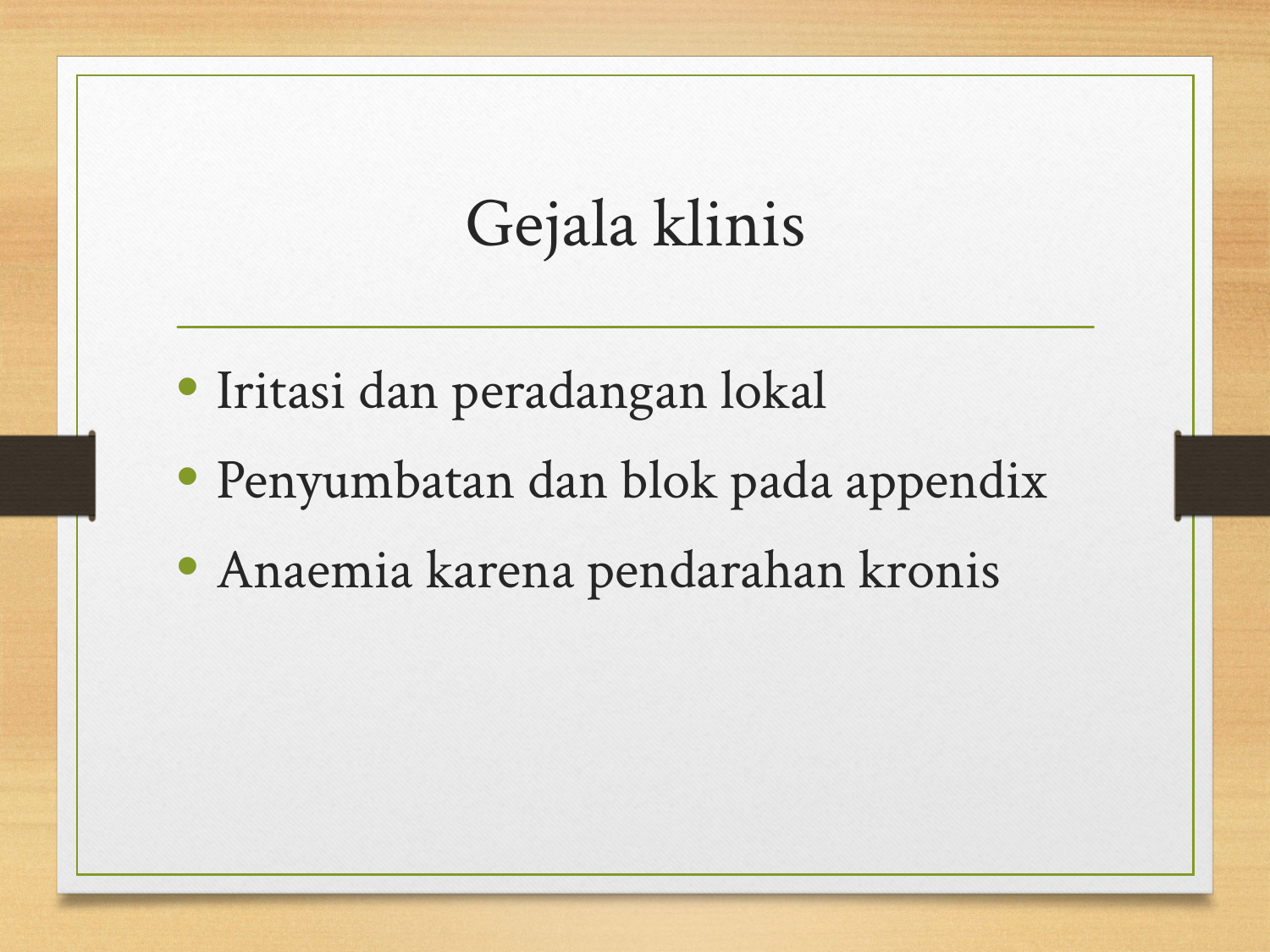

# Gejala klinis
Iritasi dan peradangan lokal
Penyumbatan dan blok pada appendix
Anaemia karena pendarahan kronis